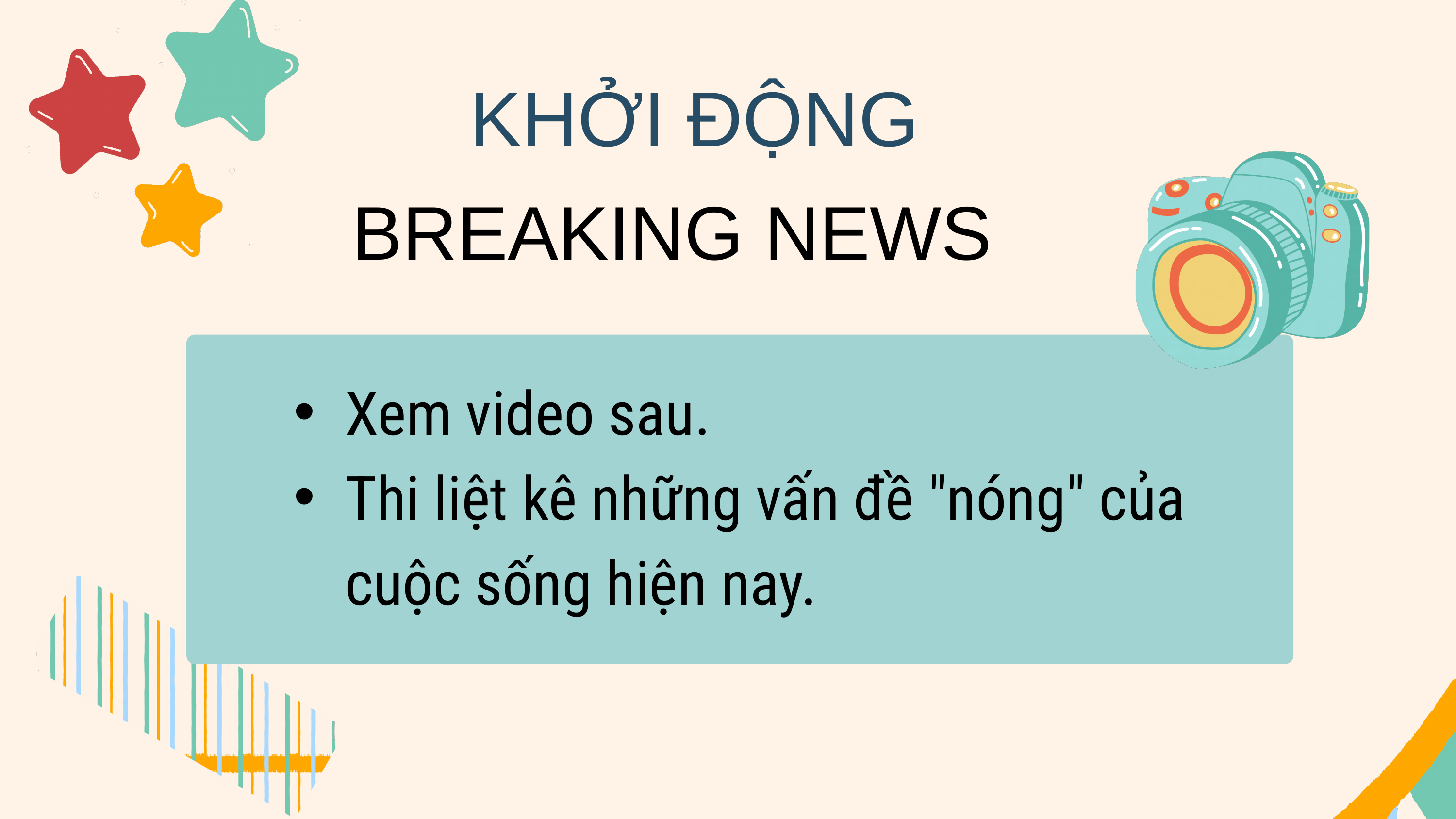

KHỞI ĐỘNG

BREAKING NEWS

Xem video sau.
Thi liệt kê những vấn đề "nóng" của cuộc sống hiện nay.